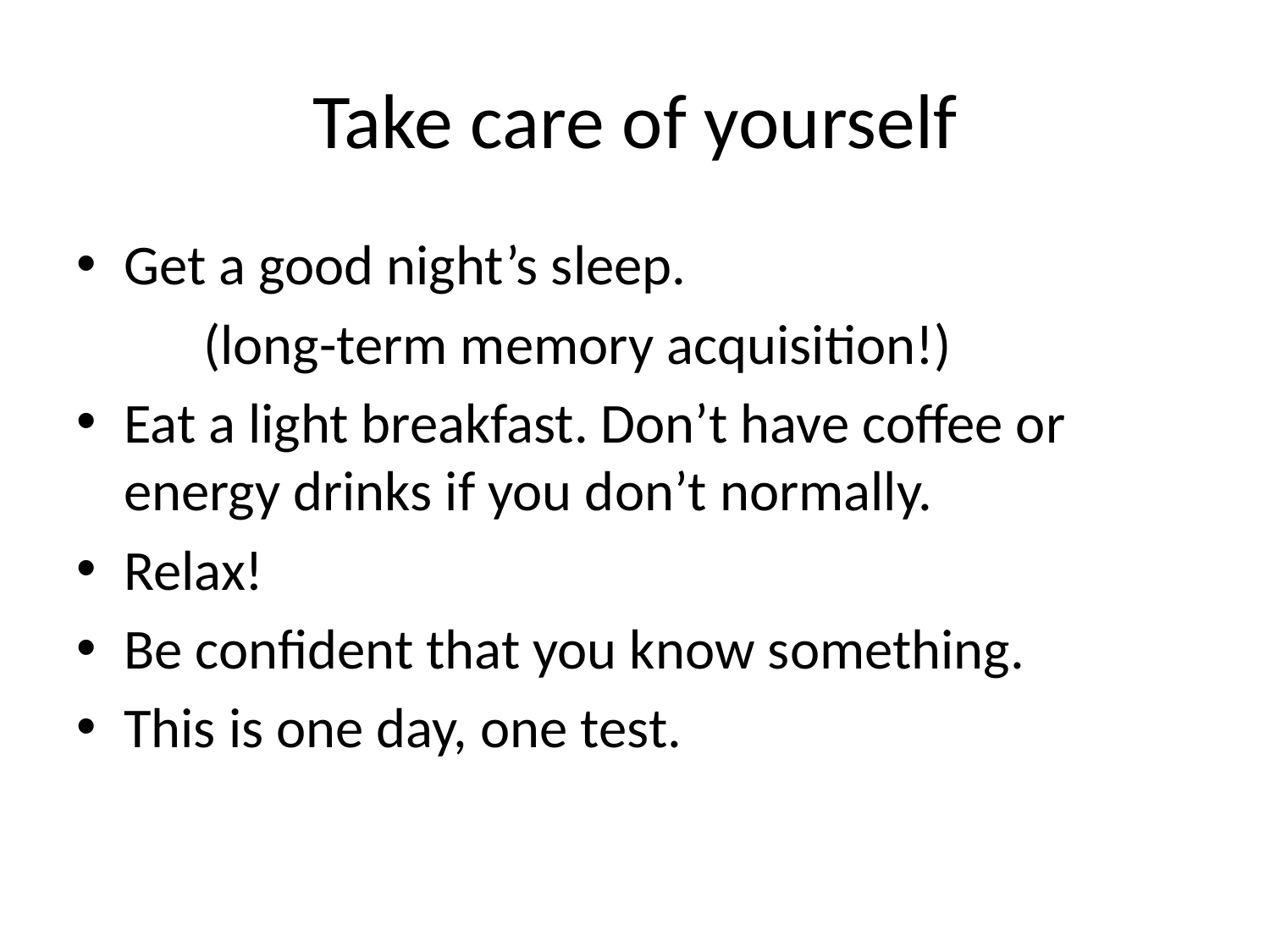

# Take care of yourself
Get a good night’s sleep.
	(long-term memory acquisition!)
Eat a light breakfast. Don’t have coffee or energy drinks if you don’t normally.
Relax!
Be confident that you know something.
This is one day, one test.